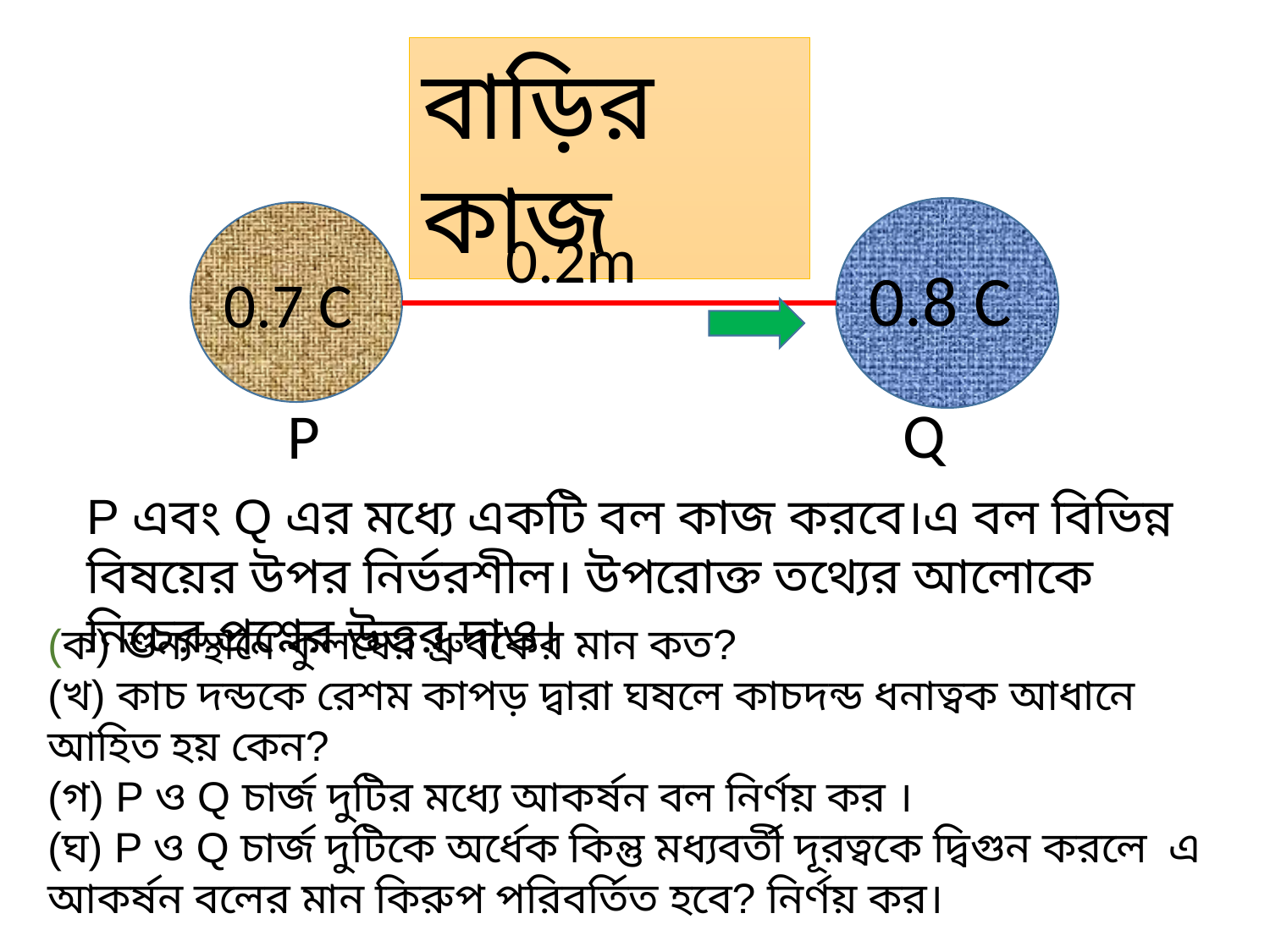

বাড়ির কাজ

0.2m
0.8 C
0.7 C

Q
P
P এবং Q এর মধ্যে একটি বল কাজ করবে।এ বল বিভিন্ন বিষয়ের উপর নির্ভরশীল। উপরোক্ত তথ্যের আলোকে নিচের প্রশ্নের উত্তর দাও।
(ক) শুন্যস্থানে কুলম্বের ধ্রুবকের মান কত?
(খ) কাচ দন্ডকে রেশম কাপড় দ্বারা ঘষলে কাচদন্ড ধনাত্বক আধানে আহিত হয় কেন?
(গ) P ও Q চার্জ দুটির মধ্যে আকর্ষন বল নির্ণয় কর ।
(ঘ) P ও Q চার্জ দুটিকে অর্ধেক কিন্তু মধ্যবর্তী দূরত্বকে দ্বিগুন করলে  এ আকর্ষন বলের মান কিরুপ পরিবর্তিত হবে? নির্ণয় কর।